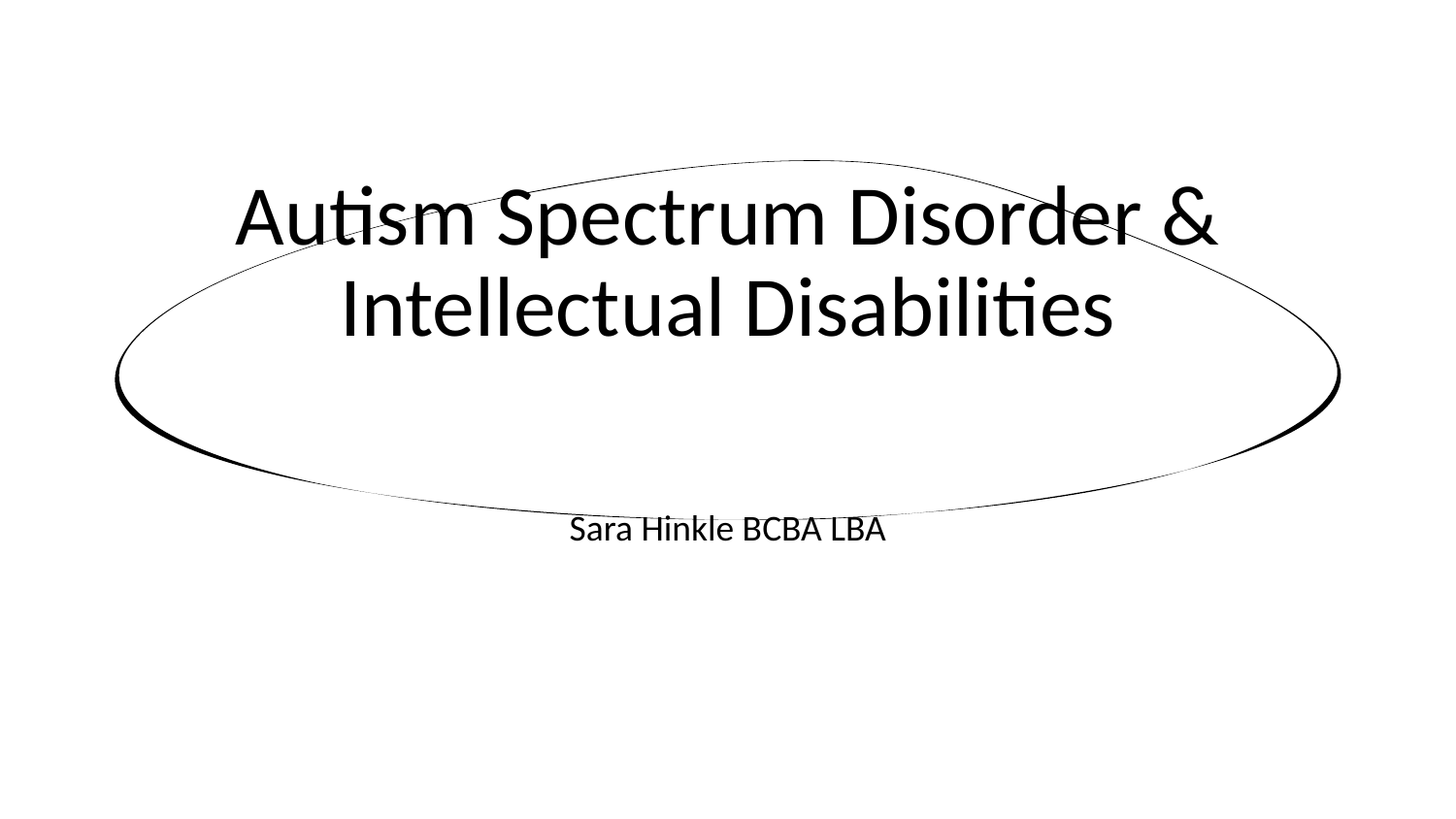

# Autism Spectrum Disorder & Intellectual Disabilities
Sara Hinkle BCBA LBA